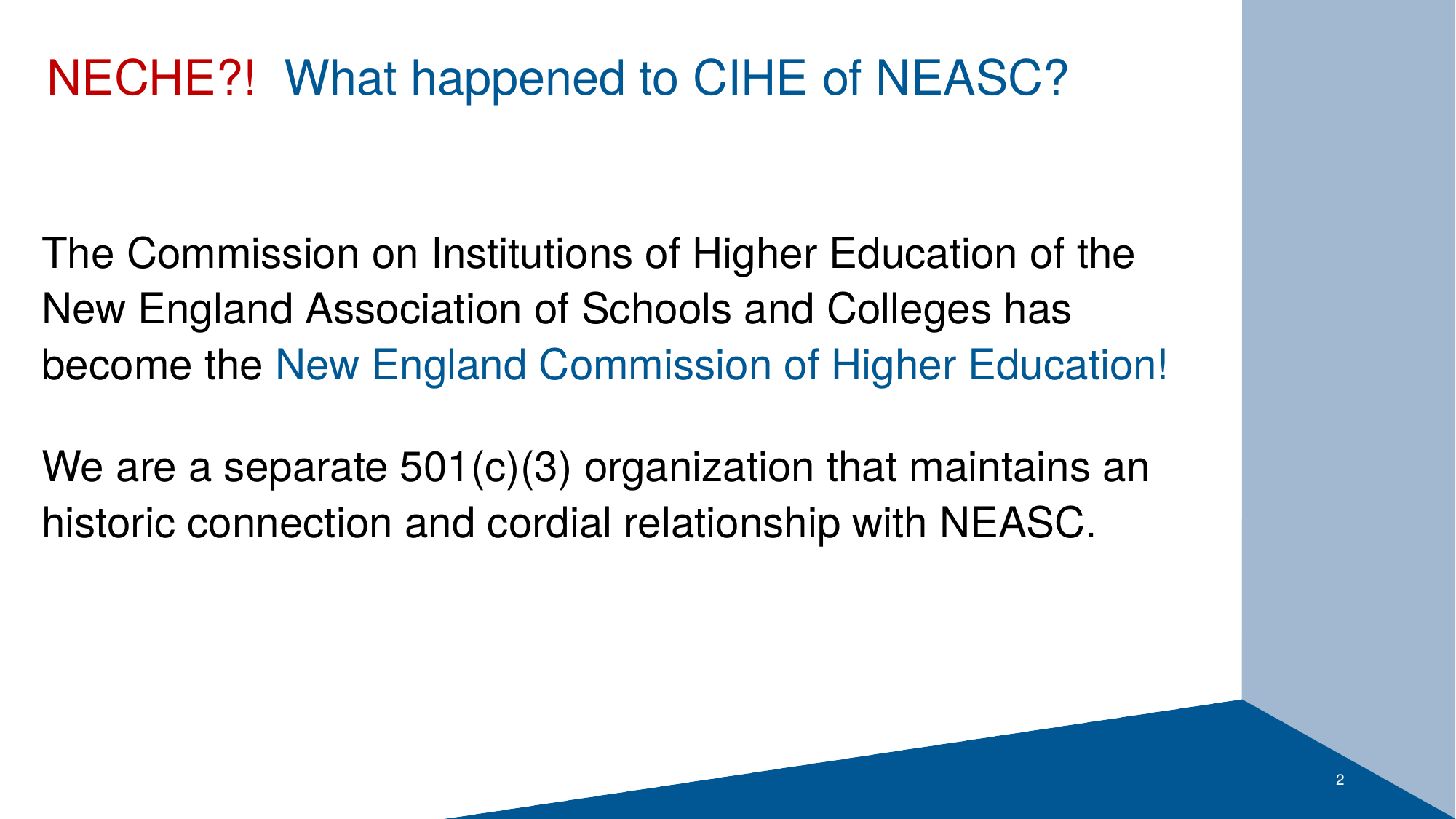

# NECHE?!  What happened to CIHE of NEASC?
The Commission on Institutions of Higher Education of the New England Association of Schools and Colleges has become the New England Commission of Higher Education!
We are a separate 501(c)(3) organization that maintains an historic connection and cordial relationship with NEASC.

2